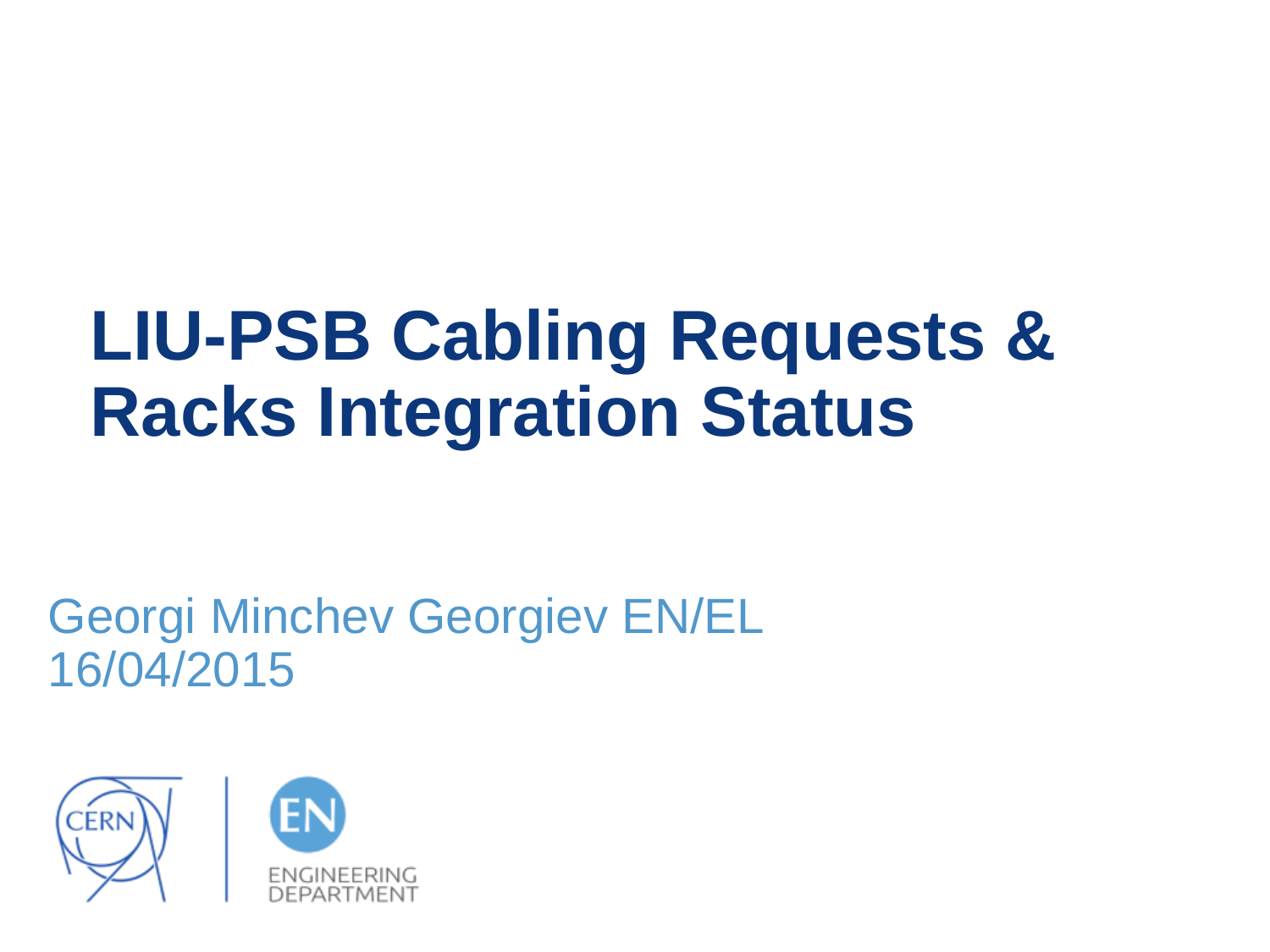

# LIU-PSB Cabling Requests & Racks Integration Status
Georgi Minchev Georgiev EN/EL
16/04/2015